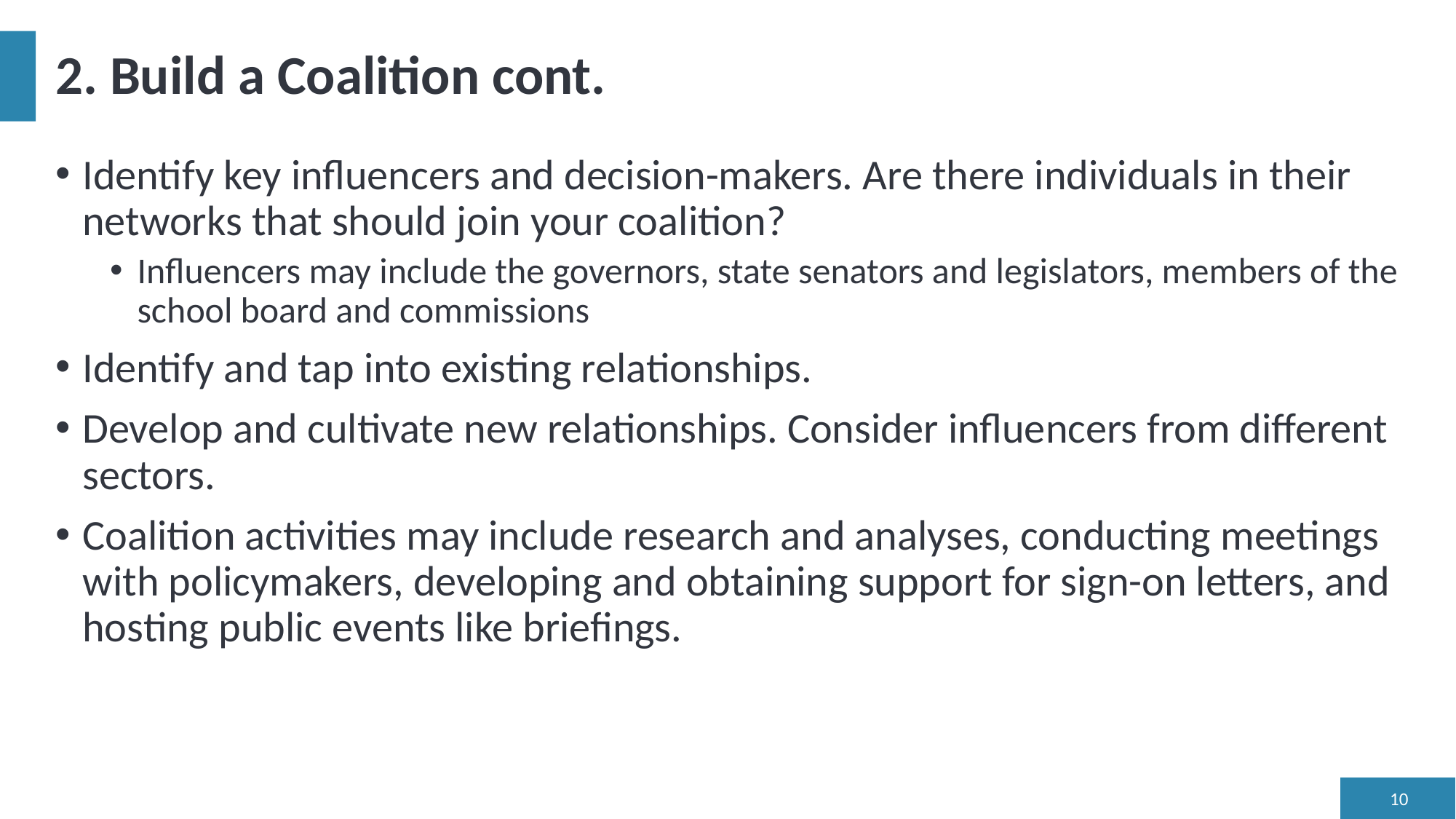

# 2. Build a Coalition cont.
Identify key influencers and decision-makers. Are there individuals in their networks that should join your coalition?
Influencers may include the governors, state senators and legislators, members of the school board and commissions
Identify and tap into existing relationships.
Develop and cultivate new relationships. Consider influencers from different sectors.
Coalition activities may include research and analyses, conducting meetings with policymakers, developing and obtaining support for sign-on letters, and hosting public events like briefings.

10